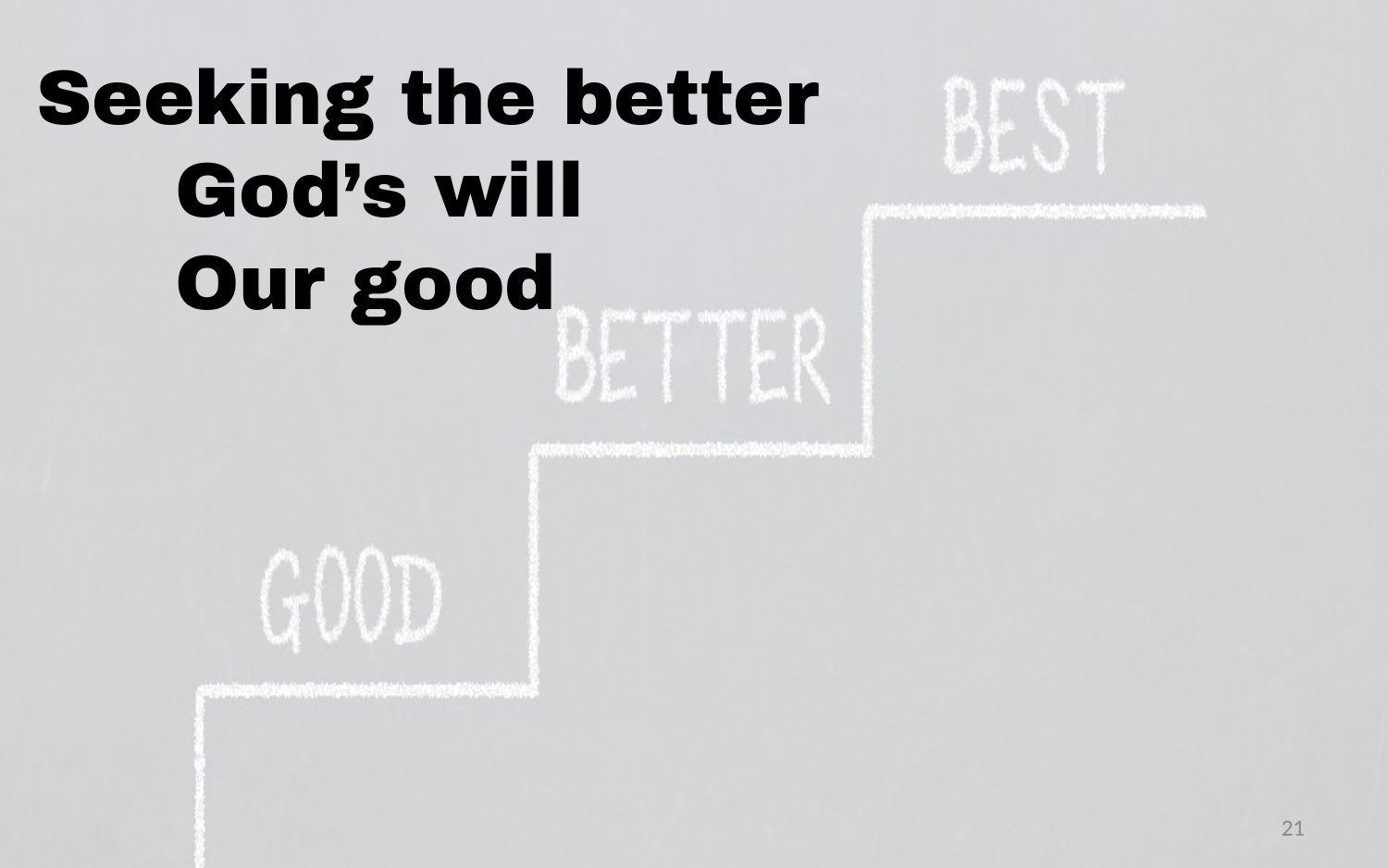

Seeking the better
	God’s will
	Our good
21